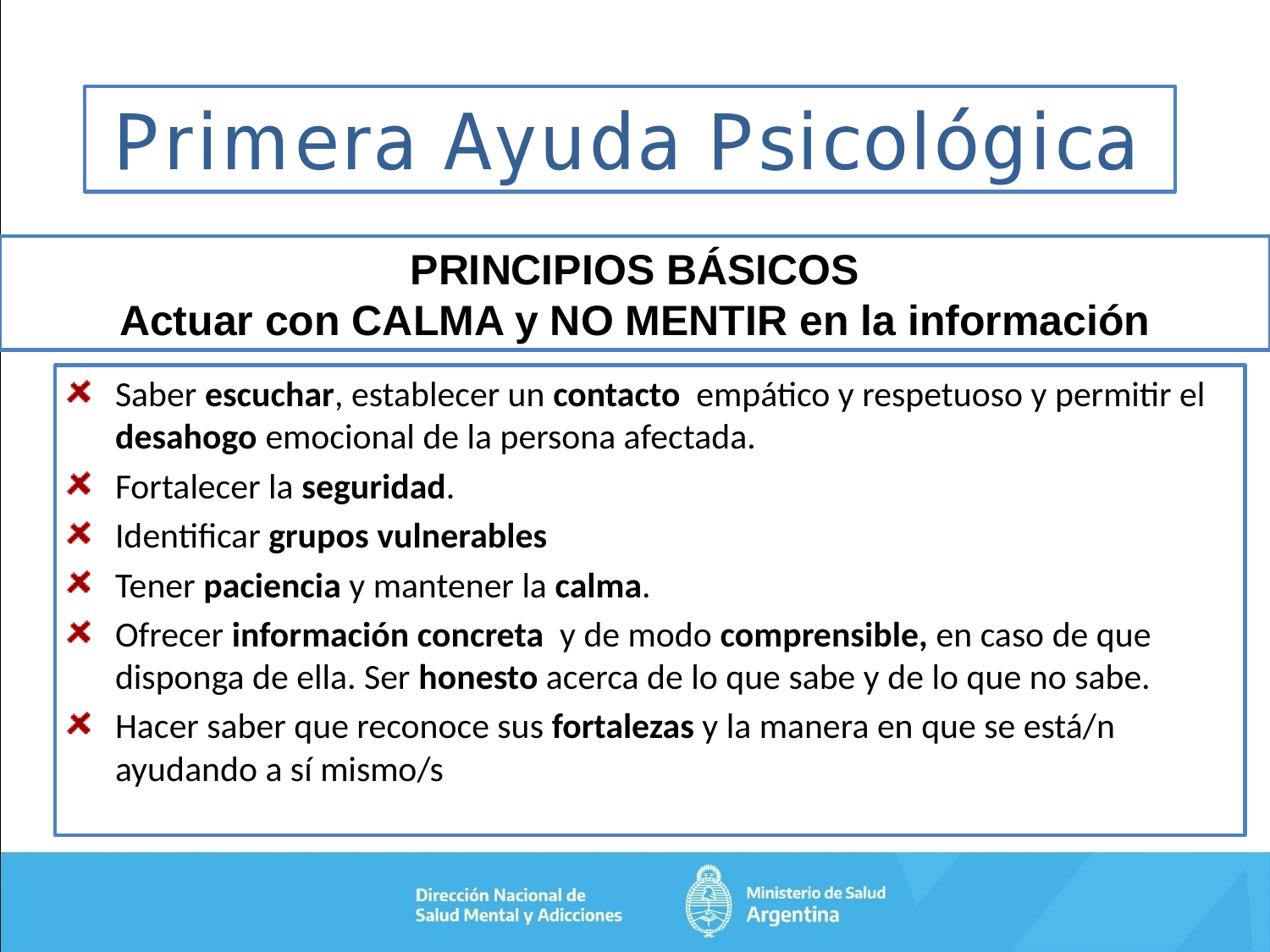

Primera Ayuda Psicológica
PRINCIPIOS BÁSICOS
Actuar con CALMA y NO MENTIR en la información
Saber escuchar, establecer un contacto  empático y respetuoso y permitir el desahogo emocional de la persona afectada.
Fortalecer la seguridad.
Identificar grupos vulnerables
Tener paciencia y mantener la calma.
Ofrecer información concreta  y de modo comprensible, en caso de que disponga de ella. Ser honesto acerca de lo que sabe y de lo que no sabe.
Hacer saber que reconoce sus fortalezas y la manera en que se está/n ayudando a sí mismo/s